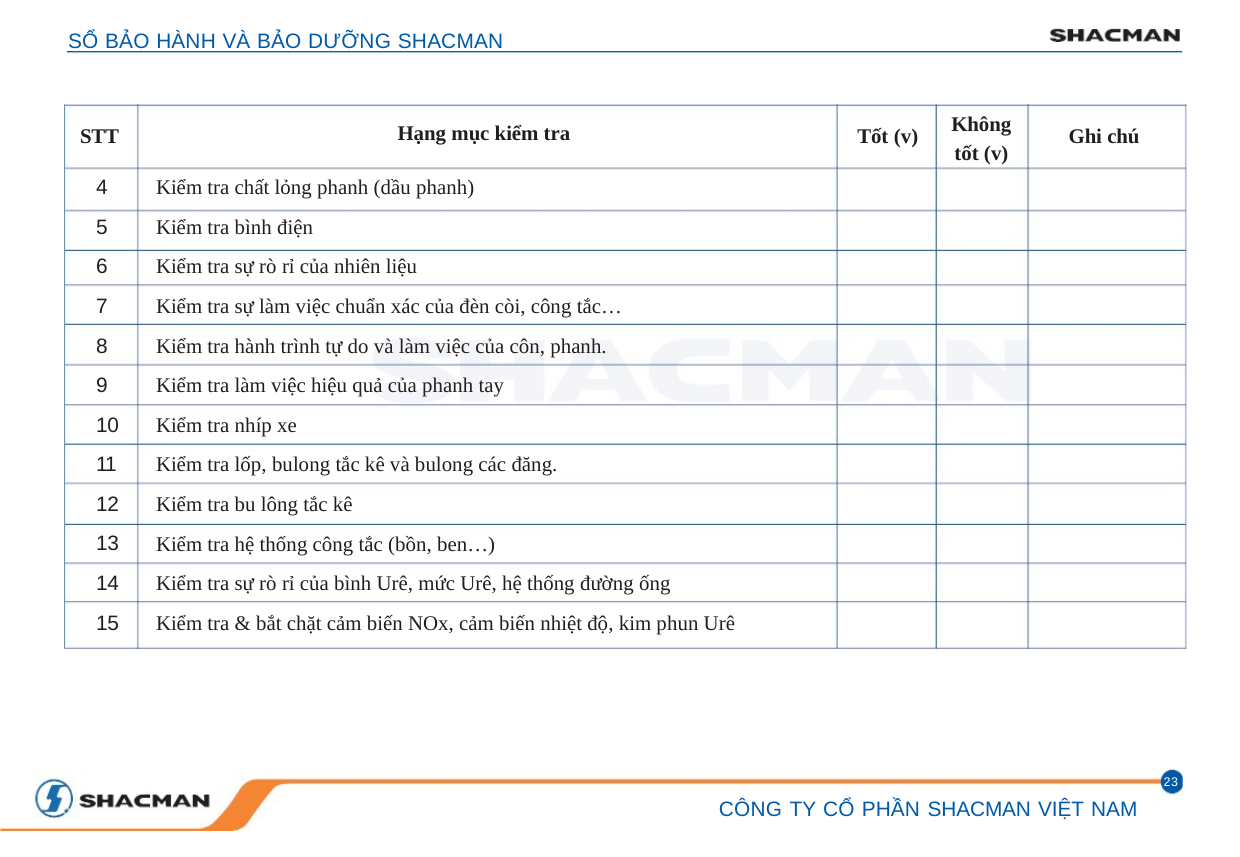

SỔ BẢO HÀNH VÀ BẢO DƯỠNG SHACMAN

Không
tốt (v)
Hạng mục kiểm tra
Kiểm tra chất lỏng phanh (dầu phanh)
STT
Tốt (v)
Ghi chú
4
5
Kiểm tra bình điện
6
Kiểm tra sự rò rỉ của nhiên liệu
7
Kiểm tra sự làm việc chuẩn xác của đèn còi, công tắc…
Kiểm tra hành trình tự do và làm việc của côn, phanh.
Kiểm tra làm việc hiệu quả của phanh tay
Kiểm tra nhíp xe
8
9
10
11
12
13
14
15
Kiểm tra lốp, bulong tắc kê và bulong các đăng.
Kiểm tra bu lông tắc kê
Kiểm tra hệ thống công tắc (bồn, ben…)
Kiểm tra sự rò rỉ của bình Urê, mức Urê, hệ thống đường ống
Kiểm tra & bắt chặt cảm biến NOx, cảm biến nhiệt độ, kim phun Urê

23
CÔNG TY CỔ PHẦN SHACMAN VIỆT NAM